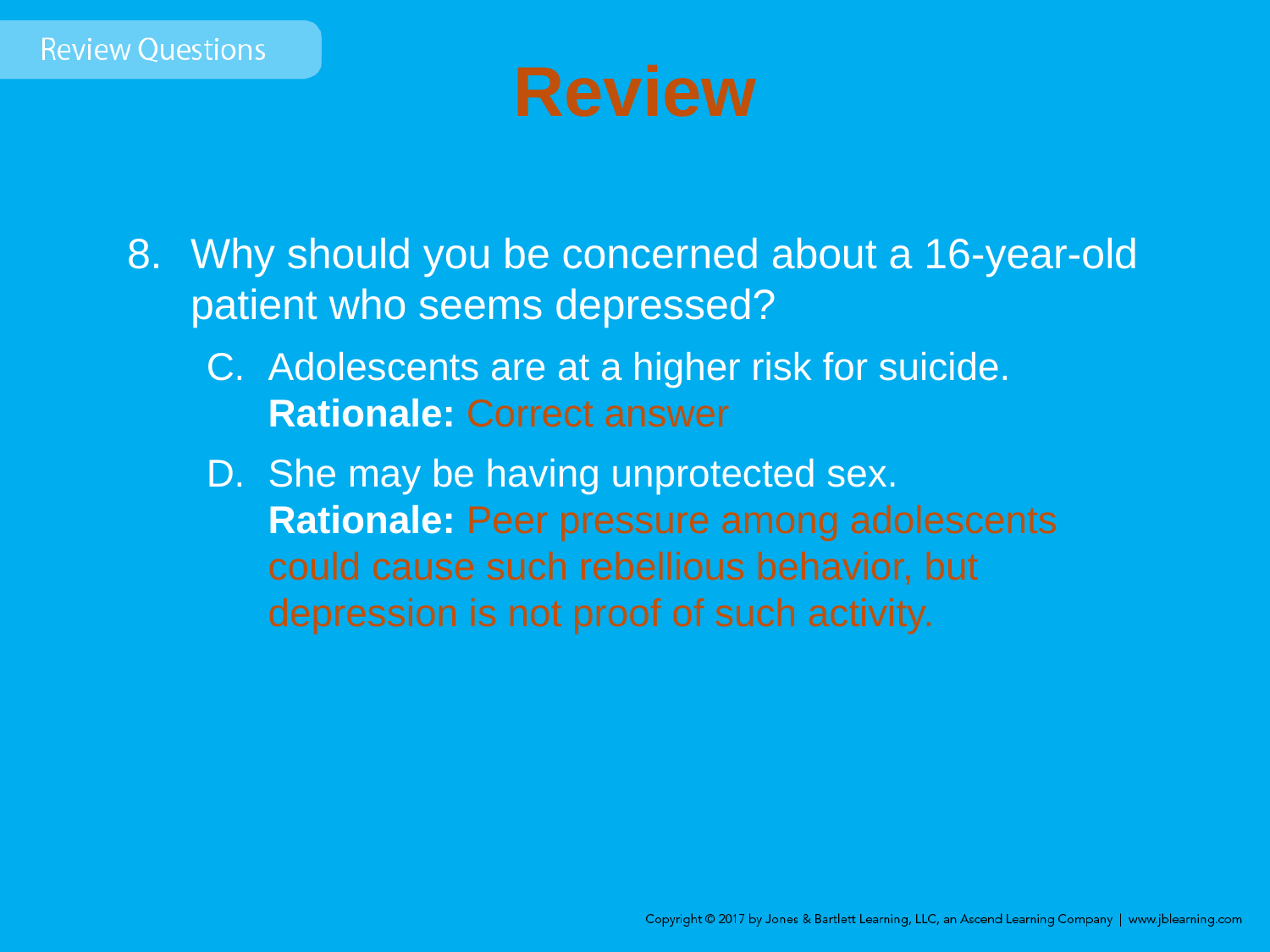

# Review
Why should you be concerned about a 16-year-old patient who seems depressed?
Adolescents are at a higher risk for suicide.
Rationale: Correct answer
She may be having unprotected sex.
Rationale: Peer pressure among adolescents could cause such rebellious behavior, but depression is not proof of such activity.